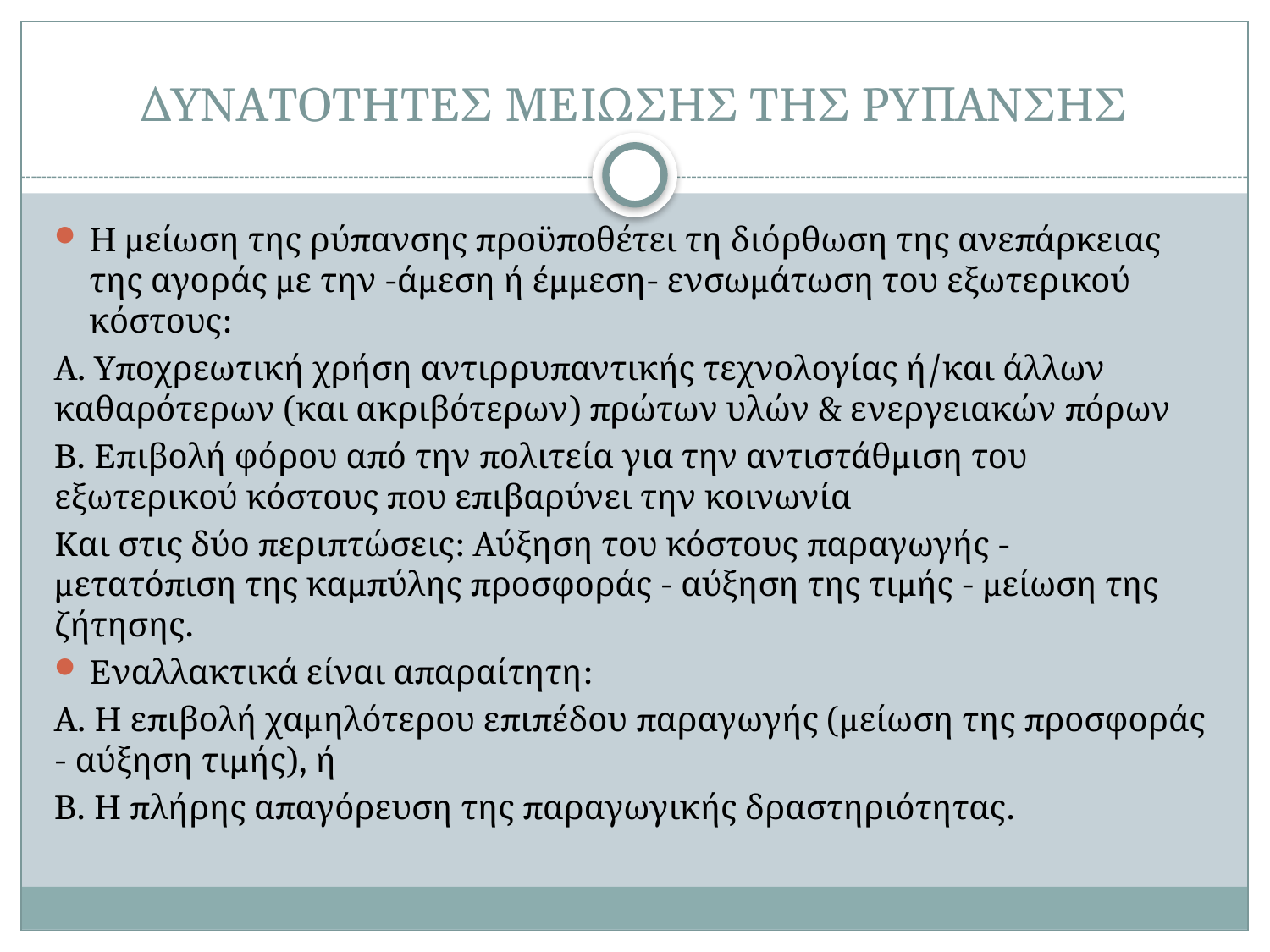

# ΔΥΝΑΤΟΤΗΤΕΣ ΜΕΙΩΣΗΣ ΤΗΣ ΡΥΠΑΝΣΗΣ
Η μείωση της ρύπανσης προϋποθέτει τη διόρθωση της ανεπάρκειας της αγοράς με την -άμεση ή έμμεση- ενσωμάτωση του εξωτερικού κόστους:
Α. Υποχρεωτική χρήση αντιρρυπαντικής τεχνολογίας ή/και άλλων καθαρότερων (και ακριβότερων) πρώτων υλών & ενεργειακών πόρων
Β. Επιβολή φόρου από την πολιτεία για την αντιστάθμιση του εξωτερικού κόστους που επιβαρύνει την κοινωνία
Και στις δύο περιπτώσεις: Αύξηση του κόστους παραγωγής -  μετατόπιση της καμπύλης προσφοράς - αύξηση της τιμής - μείωση της ζήτησης.
Εναλλακτικά είναι απαραίτητη:
Α. Η επιβολή χαμηλότερου επιπέδου παραγωγής (μείωση της προσφοράς - αύξηση τιμής), ή
Β. Η πλήρης απαγόρευση της παραγωγικής δραστηριότητας.